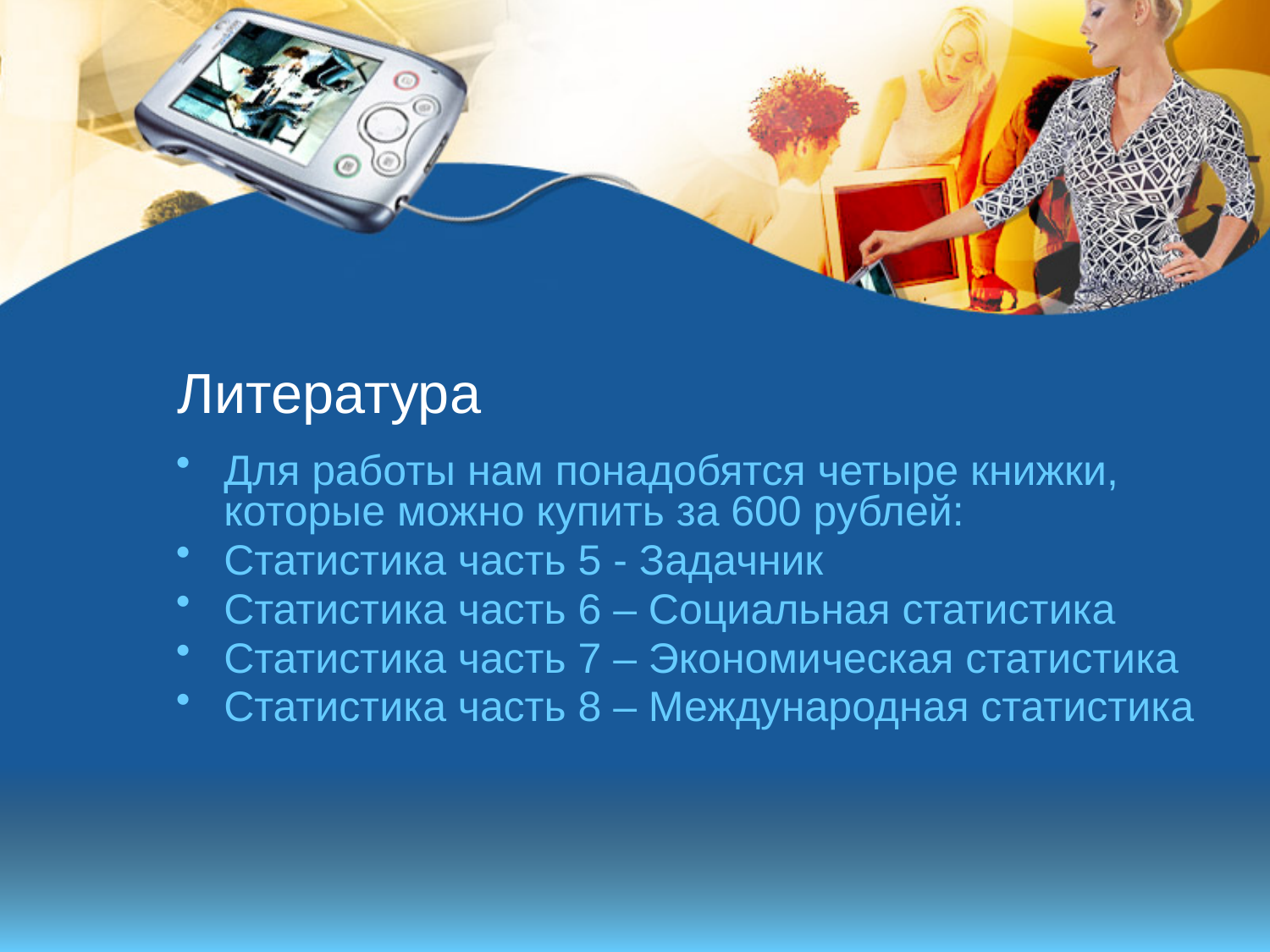

# Литература
Для работы нам понадобятся четыре книжки, которые можно купить за 600 рублей:
Статистика часть 5 - Задачник
Статистика часть 6 – Социальная статистика
Статистика часть 7 – Экономическая статистика
Статистика часть 8 – Международная статистика